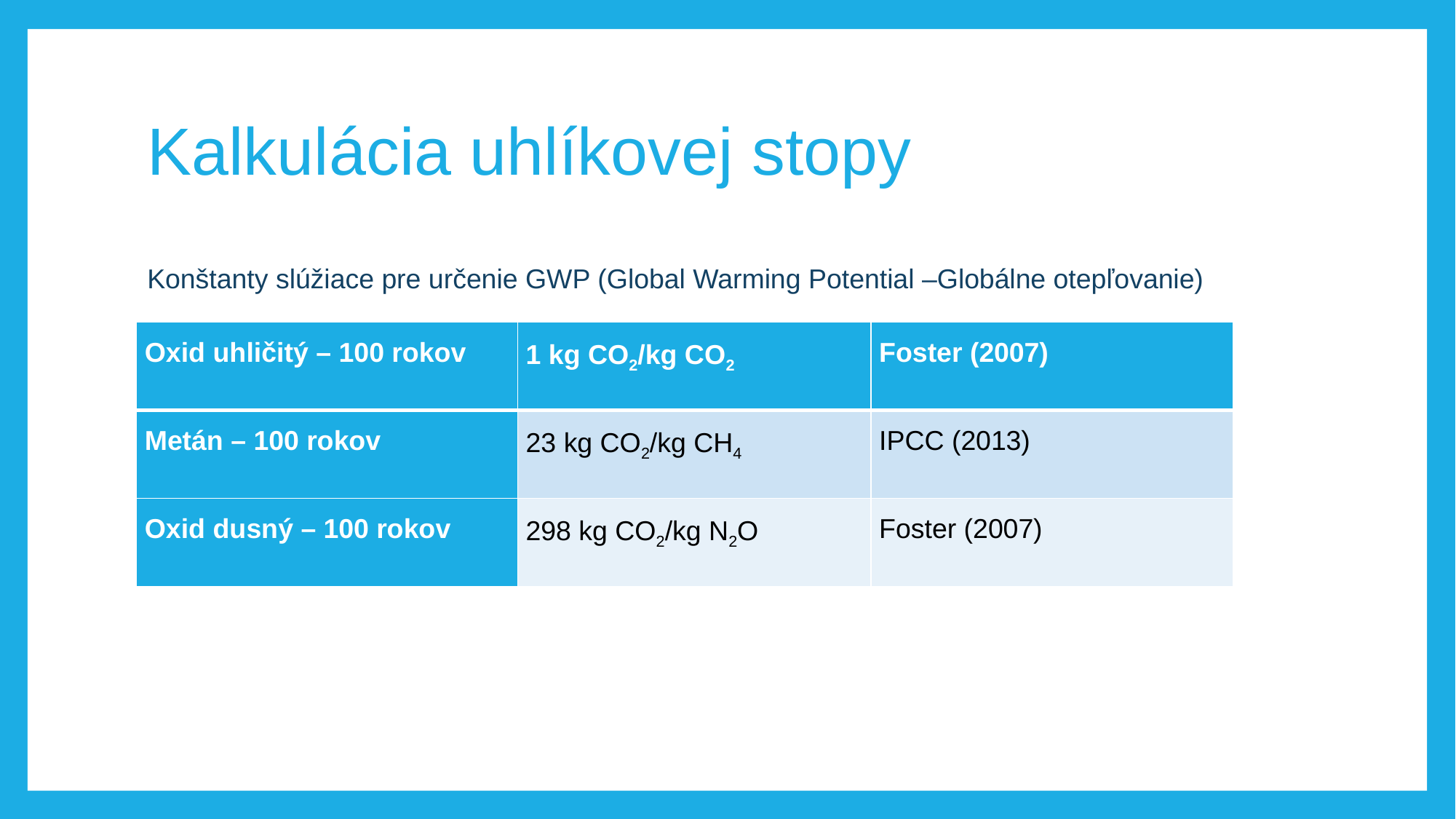

# Kalkulácia uhlíkovej stopy
Konštanty slúžiace pre určenie GWP (Global Warming Potential –Globálne otepľovanie)
| Oxid uhličitý – 100 rokov | 1 kg CO2/kg CO2 | Foster (2007) |
| --- | --- | --- |
| Metán – 100 rokov | 23 kg CO2/kg CH4 | IPCC (2013) |
| Oxid dusný – 100 rokov | 298 kg CO2/kg N2O | Foster (2007) |